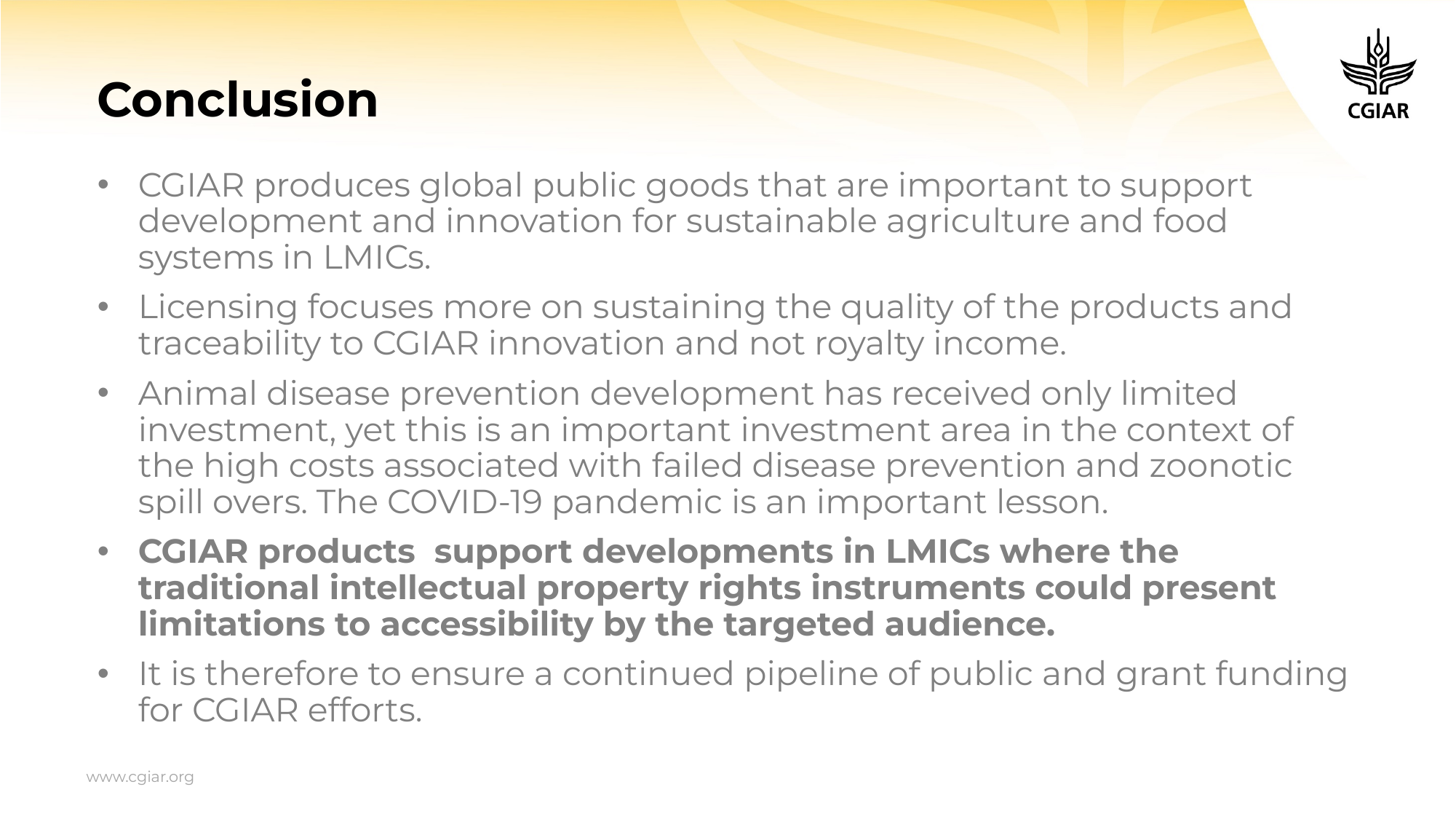

# Conclusion
CGIAR produces global public goods that are important to support development and innovation for sustainable agriculture and food systems in LMICs.
Licensing focuses more on sustaining the quality of the products and traceability to CGIAR innovation and not royalty income.
Animal disease prevention development has received only limited investment, yet this is an important investment area in the context of the high costs associated with failed disease prevention and zoonotic spill overs. The COVID-19 pandemic is an important lesson.
CGIAR products  support developments in LMICs where the traditional intellectual property rights instruments could present limitations to accessibility by the targeted audience.
It is therefore to ensure a continued pipeline of public and grant funding for CGIAR efforts.